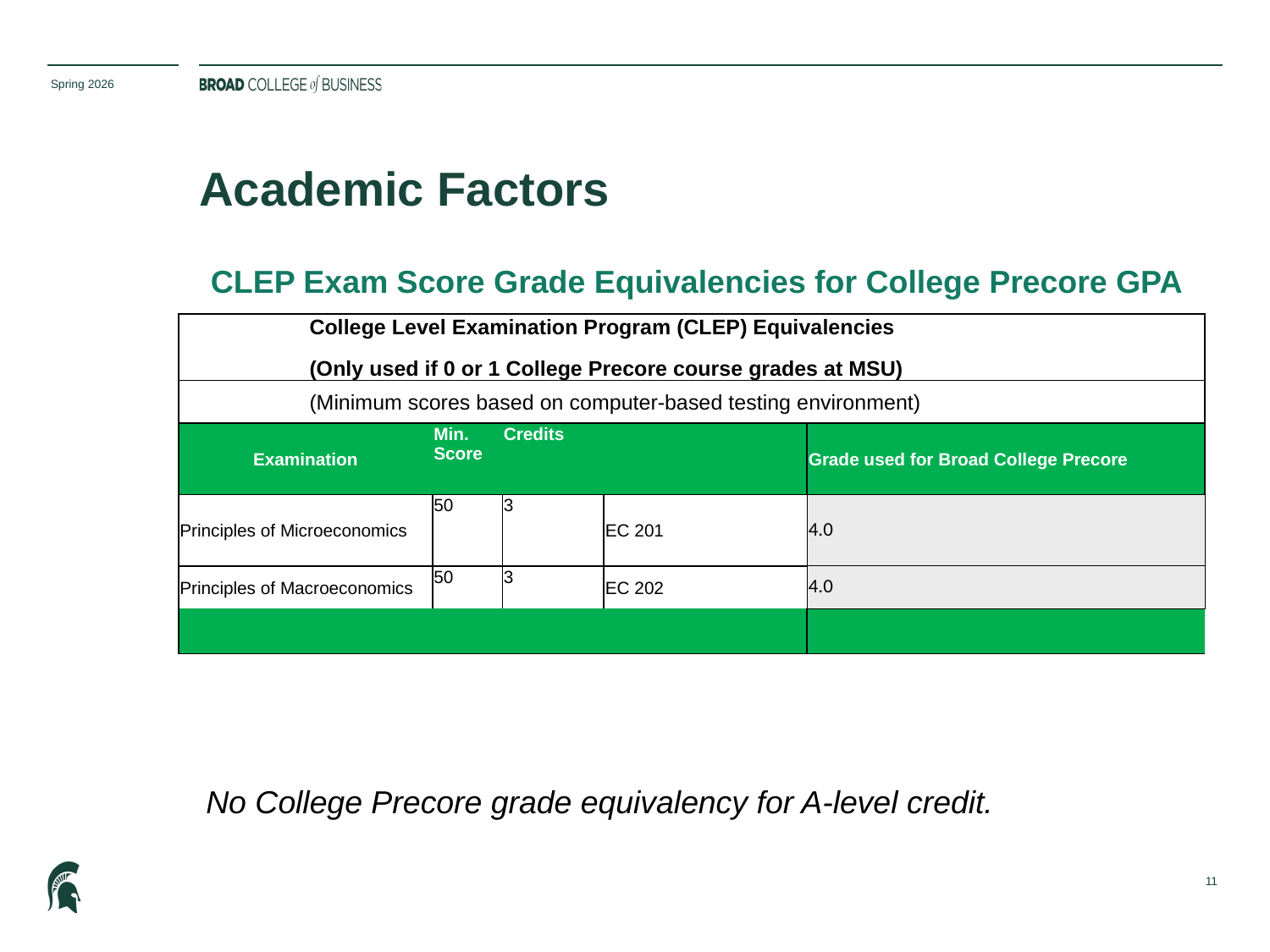

Spring 2026
# Academic Factors
CLEP Exam Score Grade Equivalencies for College Precore GPA

| College Level Examination Program (CLEP) Equivalencies (Only used if 0 or 1 College Precore course grades at MSU) |  |  |  |  |
| --- | --- | --- | --- | --- |
| (Minimum scores based on computer-based testing environment) |  |  |  |  |
| Examination | Min. Score | Credits |  | Grade used for Broad College Precore |
| Principles of Microeconomics | 50 | 3 | EC 201 | 4.0 |
| Principles of Macroeconomics | 50 | 3 | EC 202 | 4.0 |
|  |  |  |  |  |
No College Precore grade equivalency for A-level credit.